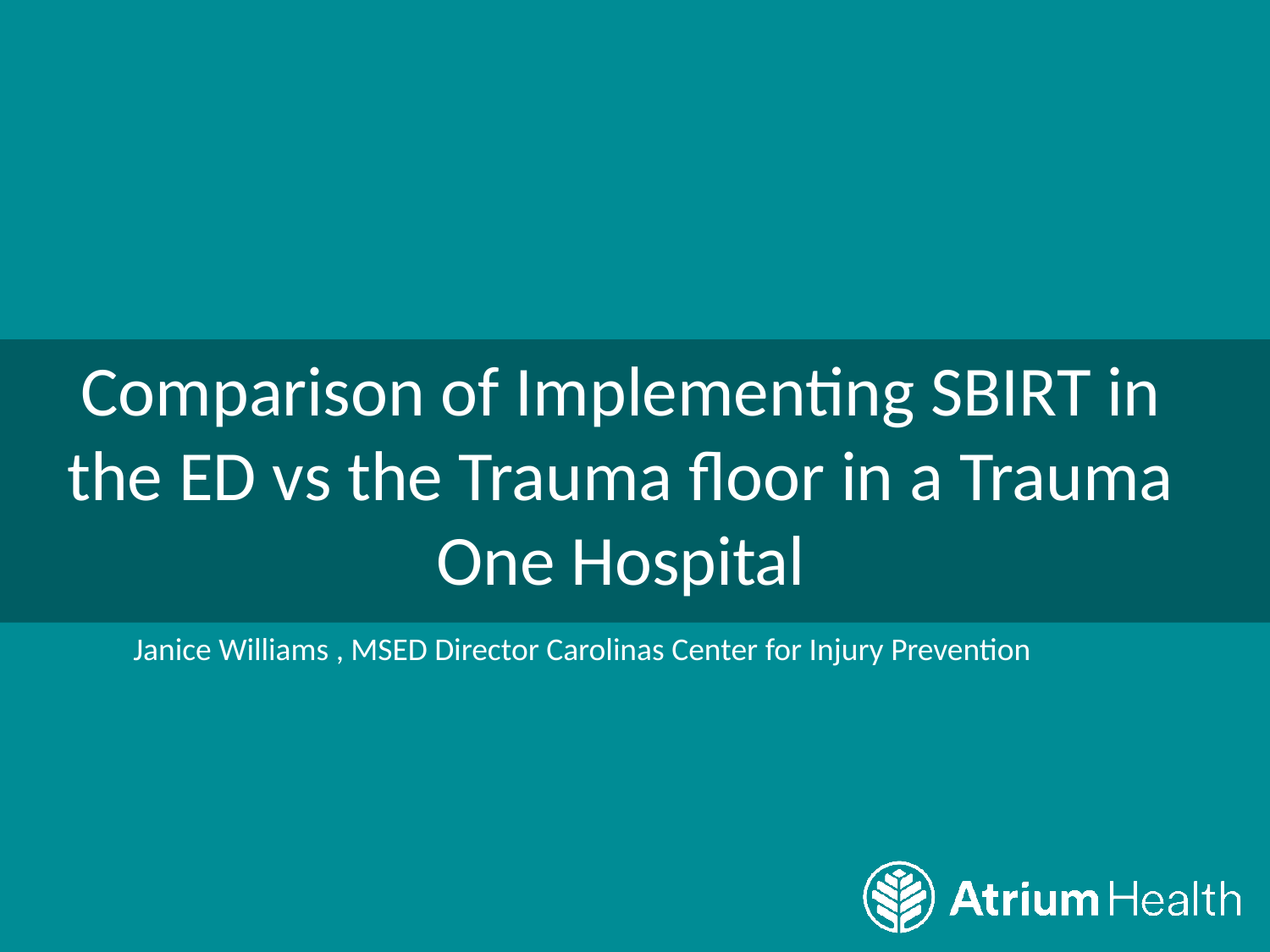

Comparison of Implementing SBIRT in the ED vs the Trauma floor in a Trauma One Hospital
Janice Williams , MSED Director Carolinas Center for Injury Prevention